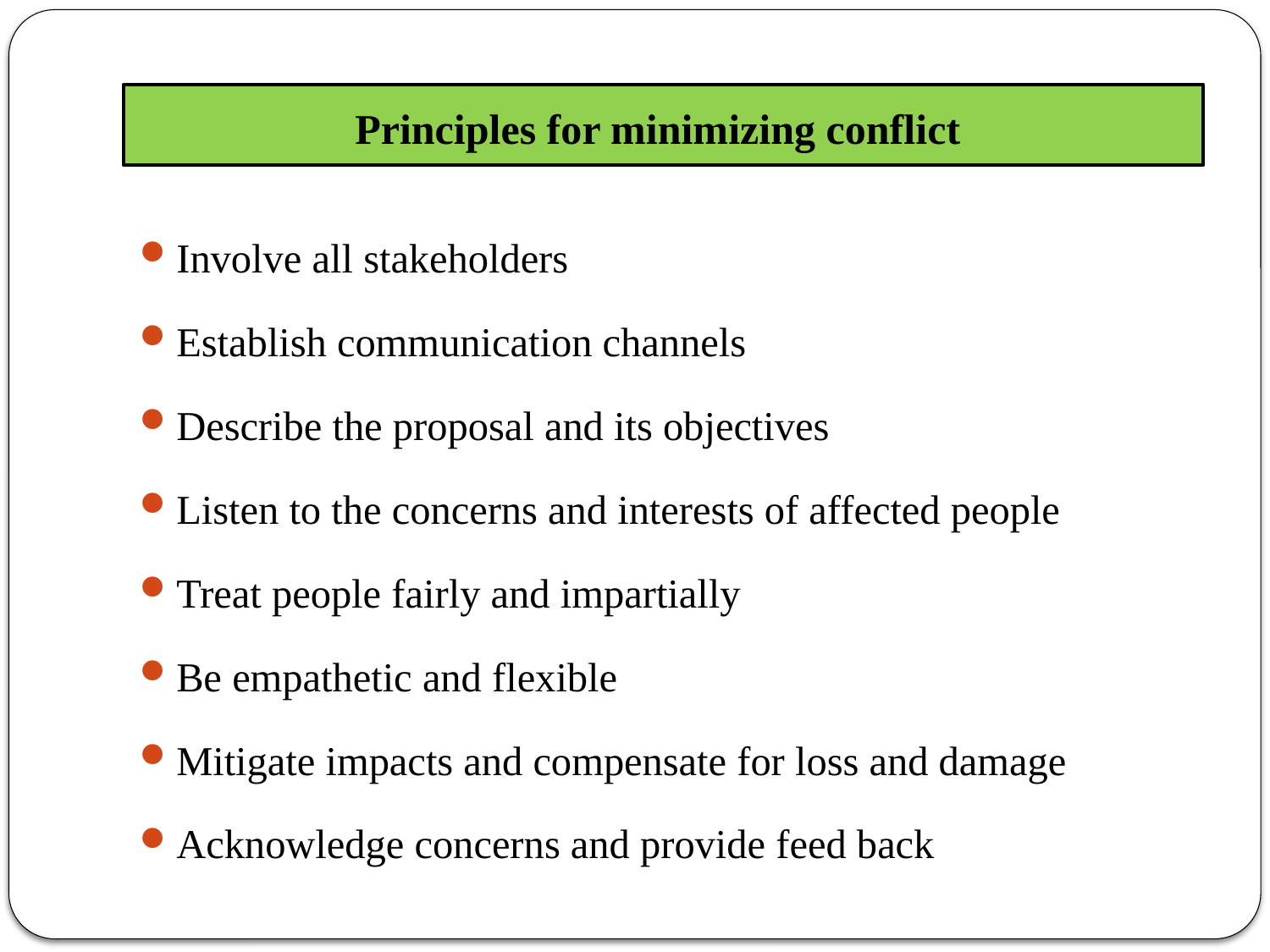

# Principles for minimizing conflict
Involve all stakeholders
Establish communication channels
Describe the proposal and its objectives
Listen to the concerns and interests of affected people
Treat people fairly and impartially
Be empathetic and flexible
Mitigate impacts and compensate for loss and damage
Acknowledge concerns and provide feed back